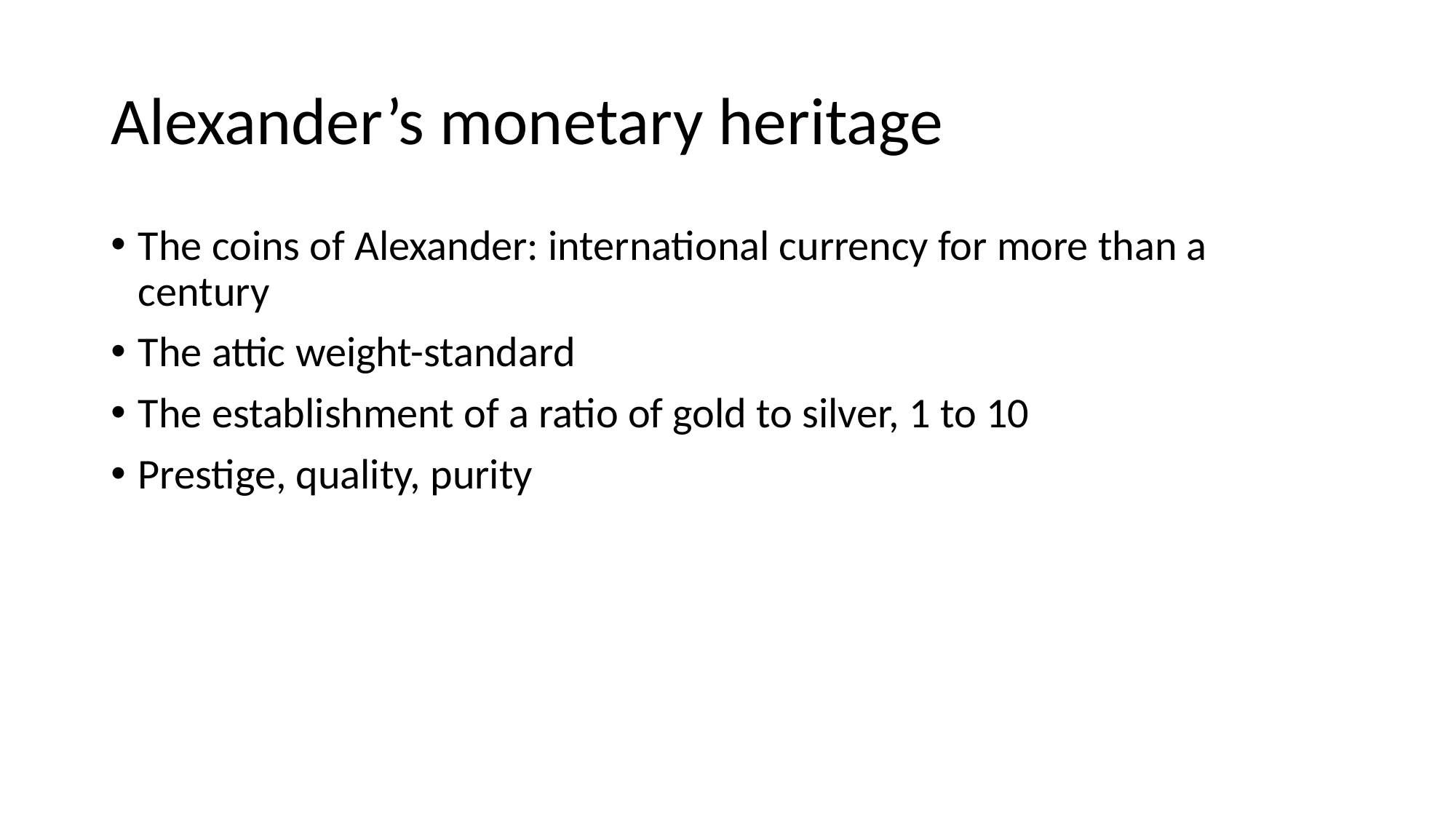

# Alexander’s monetary heritage
The coins of Alexander: international currency for more than a century
The attic weight-standard
The establishment of a ratio of gold to silver, 1 to 10
Prestige, quality, purity